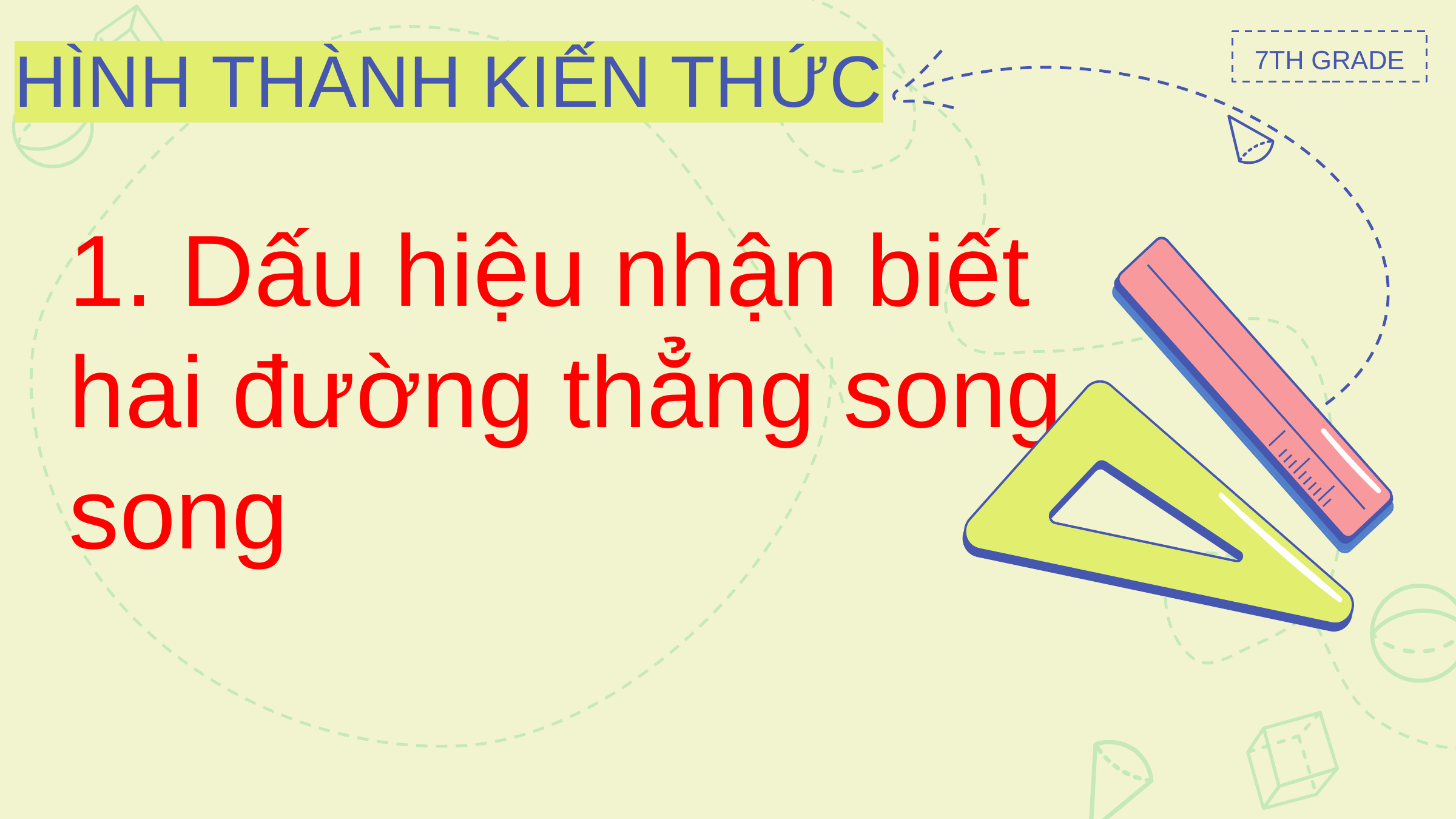

# HÌNH THÀNH KIẾN THỨC
7TH GRADE

1. Dấu hiệu nhận biết hai đường thẳng song song